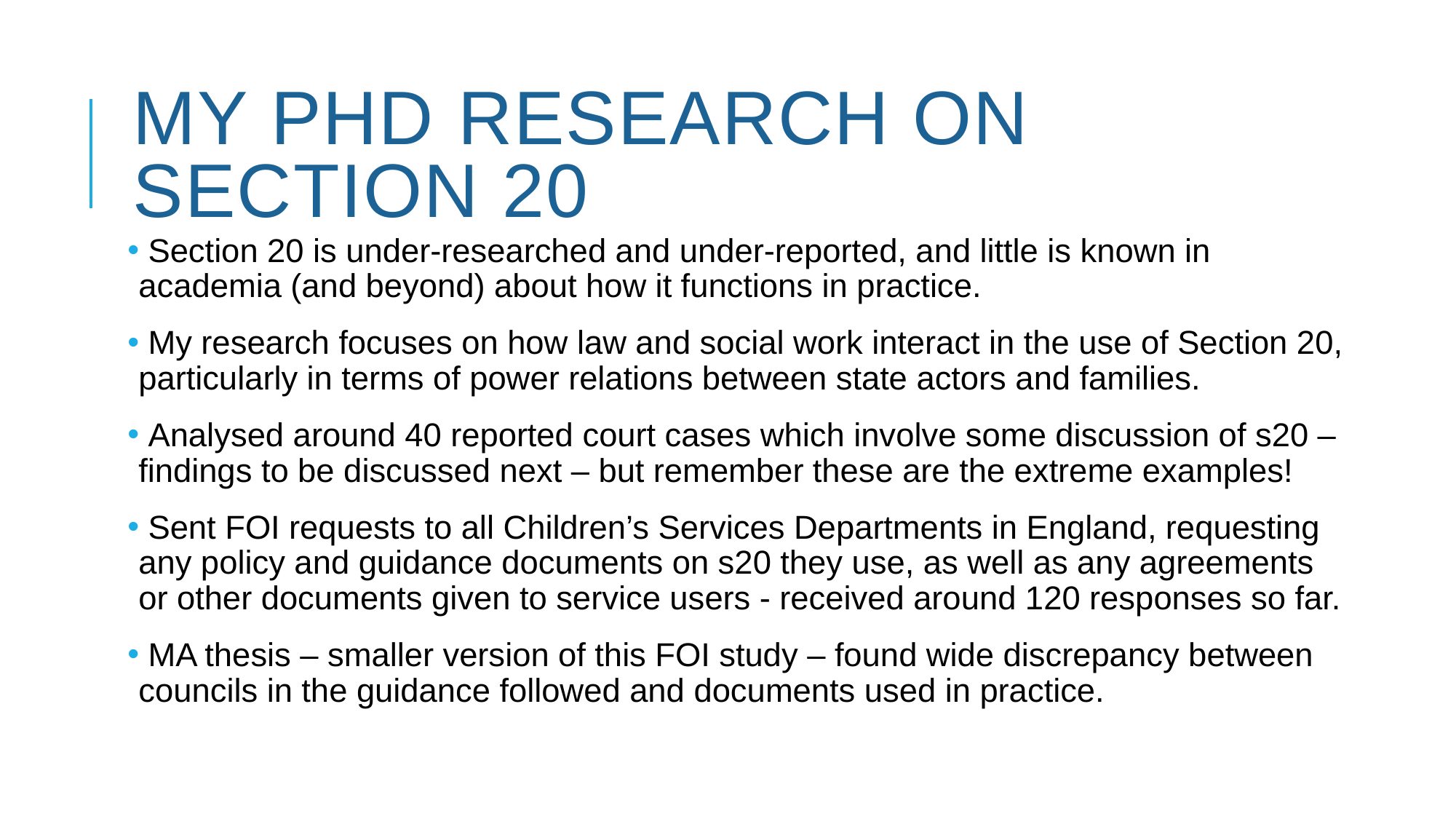

# My PhD research on section 20
 Section 20 is under-researched and under-reported, and little is known in academia (and beyond) about how it functions in practice.
 My research focuses on how law and social work interact in the use of Section 20, particularly in terms of power relations between state actors and families.
 Analysed around 40 reported court cases which involve some discussion of s20 – findings to be discussed next – but remember these are the extreme examples!
 Sent FOI requests to all Children’s Services Departments in England, requesting any policy and guidance documents on s20 they use, as well as any agreements or other documents given to service users - received around 120 responses so far.
 MA thesis – smaller version of this FOI study – found wide discrepancy between councils in the guidance followed and documents used in practice.